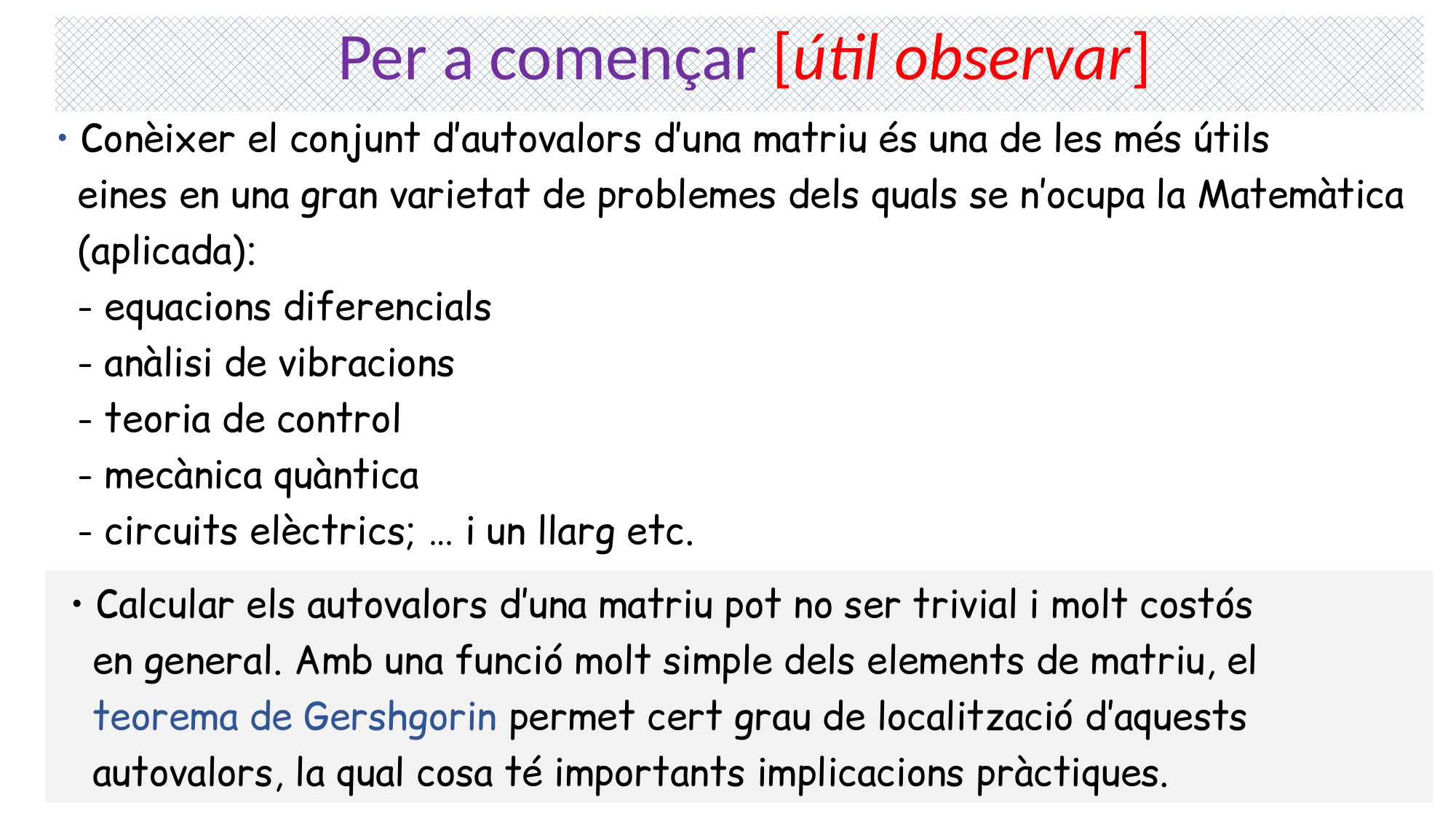

Per a començar [útil observar]
• Conèixer el conjunt d’autovalors d’una matriu és una de les més útils
  eines en una gran varietat de problemes dels quals se n’ocupa la Matemàtica
  (aplicada):
  - equacions diferencials
  - anàlisi de vibracions
  - teoria de control
  - mecànica quàntica
  - circuits elèctrics; … i un llarg etc.

• Calcular els autovalors d’una matriu pot no ser trivial i molt costós
  en general. Amb una funció molt simple dels elements de matriu, el
  teorema de Gershgorin permet cert grau de localització d’aquests
  autovalors, la qual cosa té importants implicacions pràctiques.